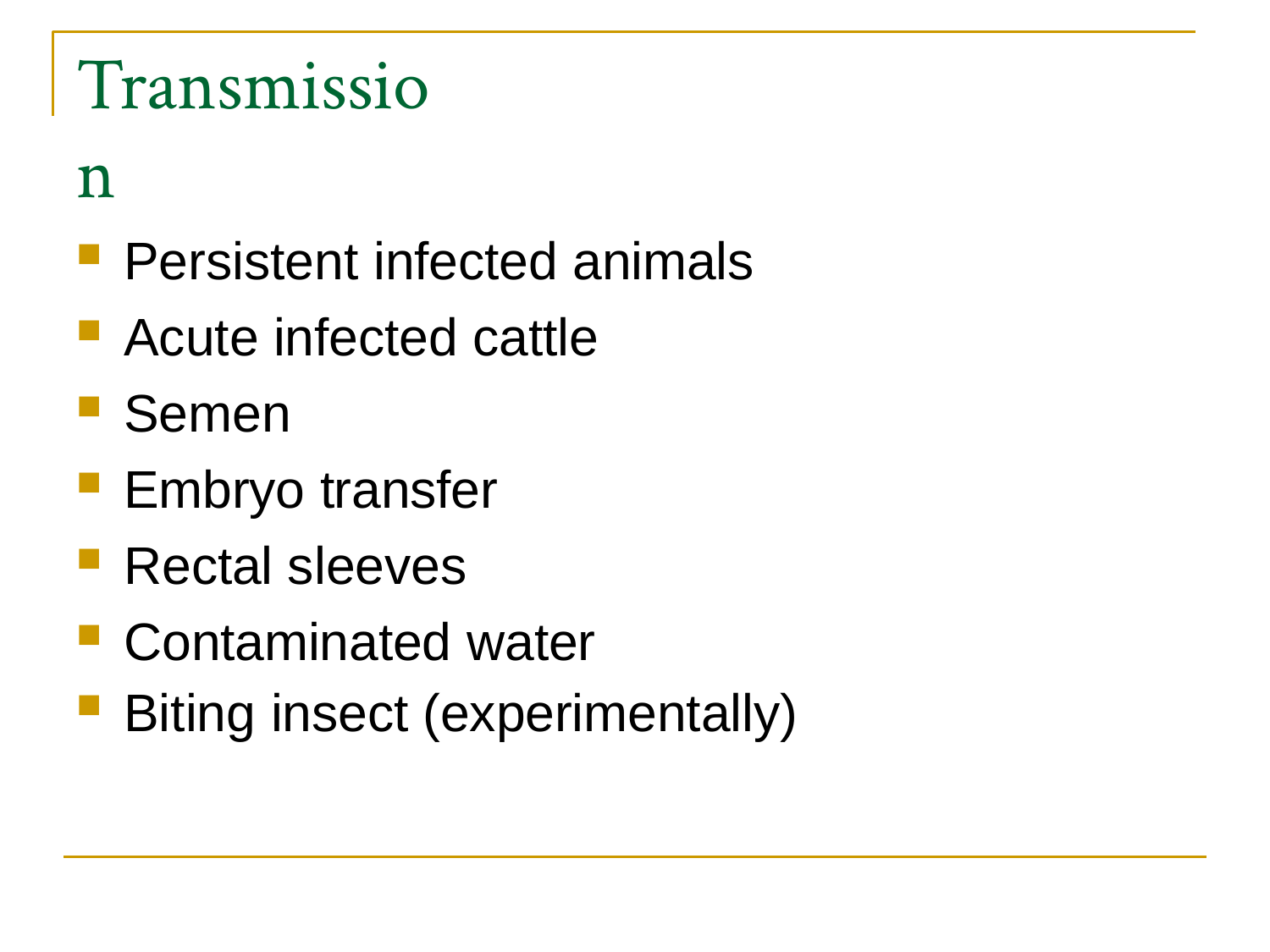

# Transmission
Persistent infected animals
Acute infected cattle
Semen
Embryo transfer
Rectal sleeves
Contaminated water
Biting insect (experimentally)